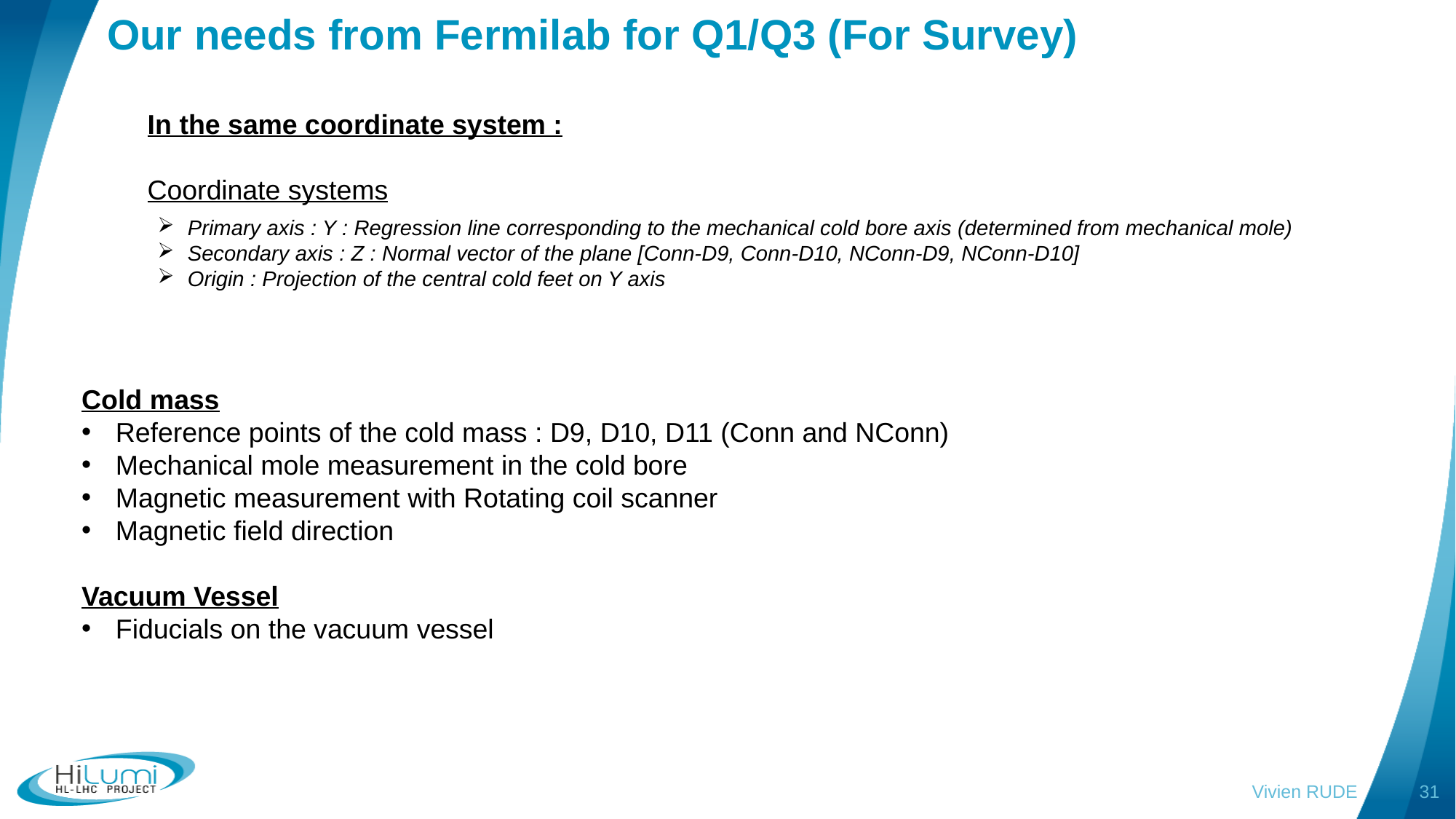

Our needs from Fermilab for Q1/Q3 (For Survey)
In the same coordinate system :

Coordinate systems
Primary axis : Y : Regression line corresponding to the mechanical cold bore axis (determined from mechanical mole)
Secondary axis : Z : Normal vector of the plane [Conn-D9, Conn-D10, NConn-D9, NConn-D10]
Origin : Projection of the central cold feet on Y axis
Cold mass
Reference points of the cold mass : D9, D10, D11 (Conn and NConn)
Mechanical mole measurement in the cold bore
Magnetic measurement with Rotating coil scanner
Magnetic field direction

Vacuum Vessel
Fiducials on the vacuum vessel

Vivien RUDE
31